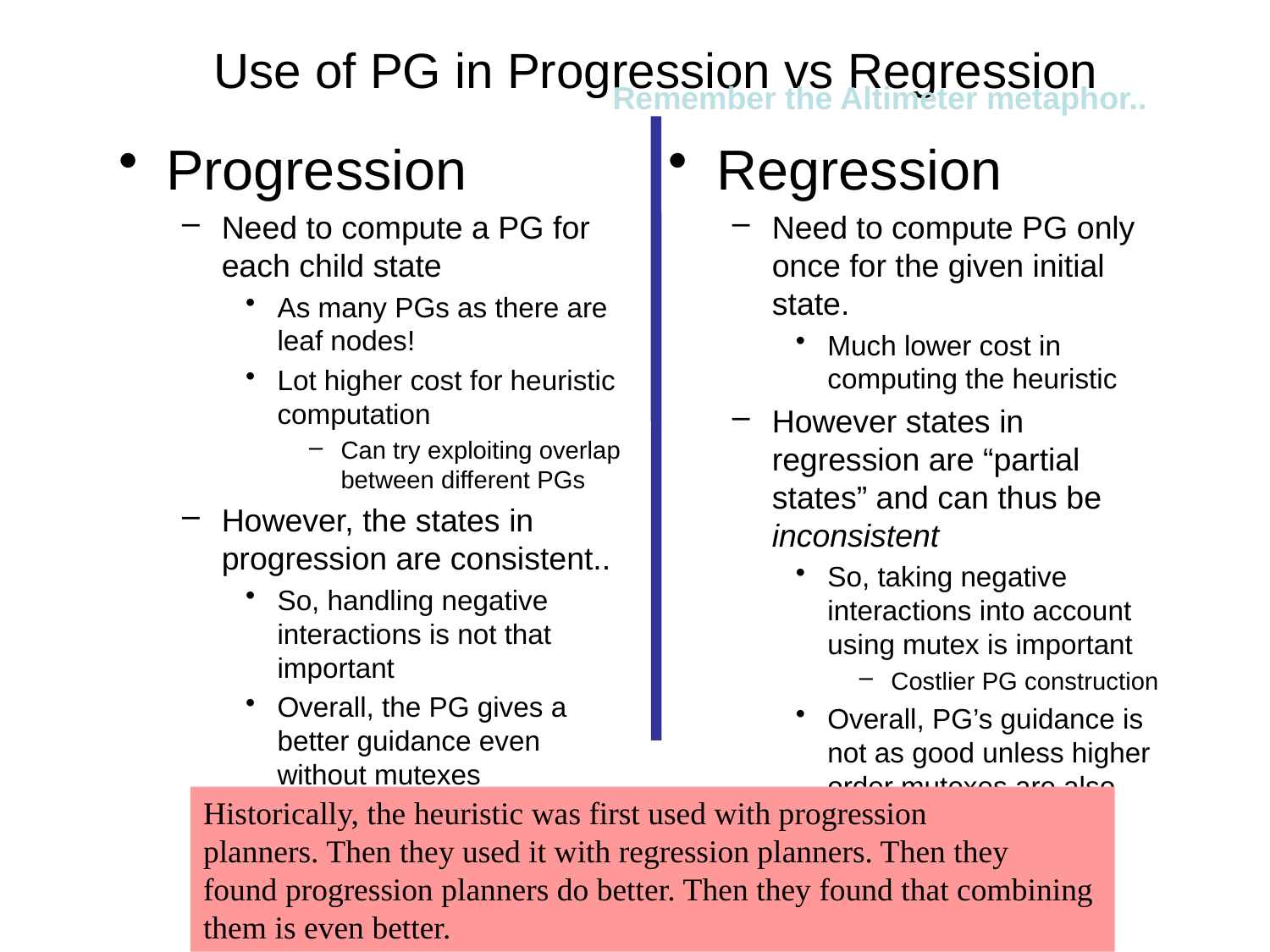

# Use of PG in Progression vs Regression
Remember the Altimeter metaphor..

Progression
Need to compute a PG for each child state
As many PGs as there are leaf nodes!
Lot higher cost for heuristic computation
Can try exploiting overlap between different PGs
However, the states in progression are consistent..
So, handling negative interactions is not that important
Overall, the PG gives a better guidance even without mutexes
Regression
Need to compute PG only once for the given initial state.
Much lower cost in computing the heuristic
However states in regression are “partial states” and can thus be inconsistent
So, taking negative interactions into account using mutex is important
Costlier PG construction
Overall, PG’s guidance is not as good unless higher order mutexes are also taken into account
Historically, the heuristic was first used with progression
planners. Then they used it with regression planners. Then they
found progression planners do better. Then they found that combining
them is even better.